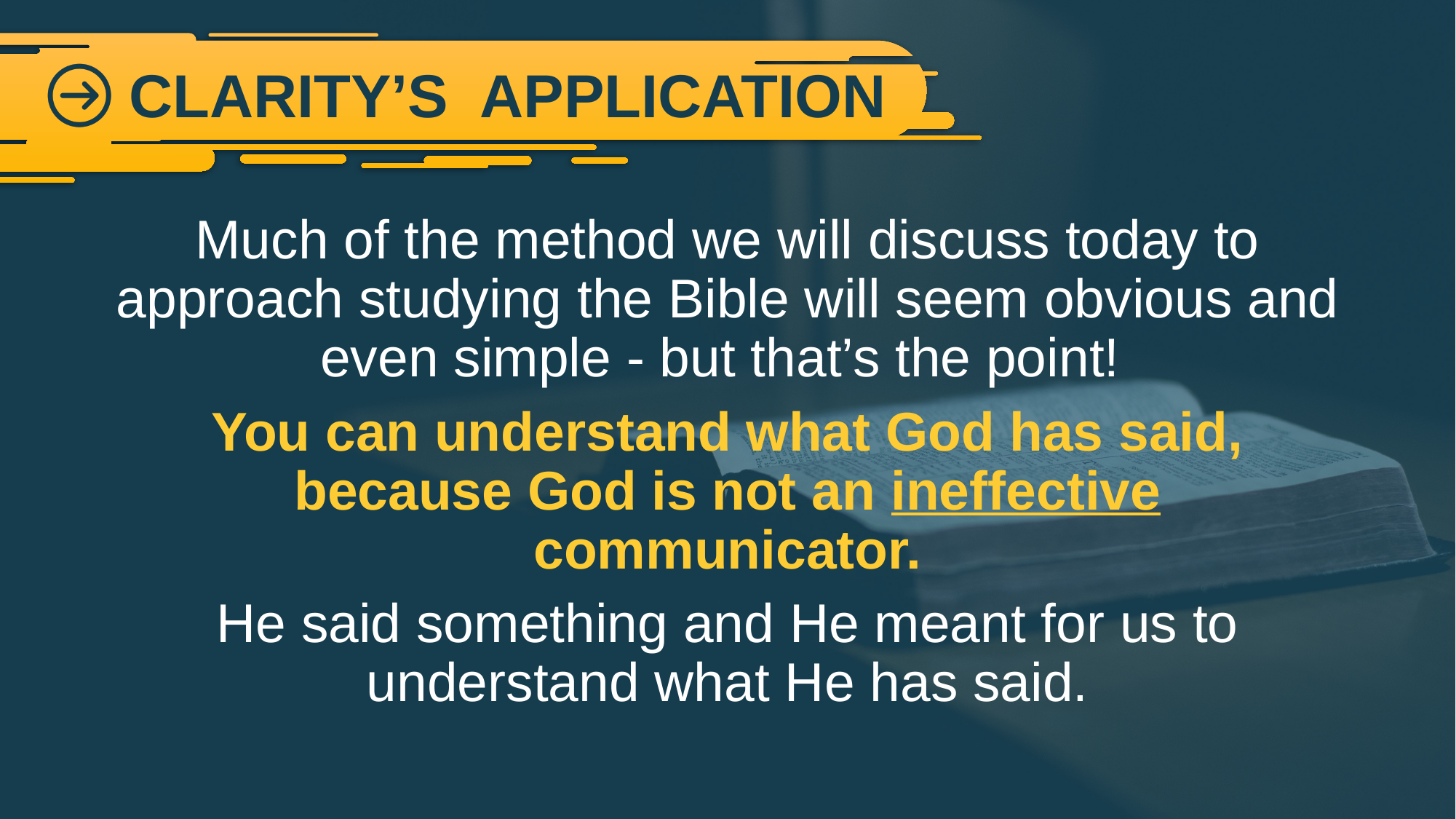

# CLARITY’S  APPLICATION
Much of the method we will discuss today to approach studying the Bible will seem obvious and even simple - but that’s the point!
You can understand what God has said, because God is not an ineffective communicator.
He said something and He meant for us to understand what He has said.